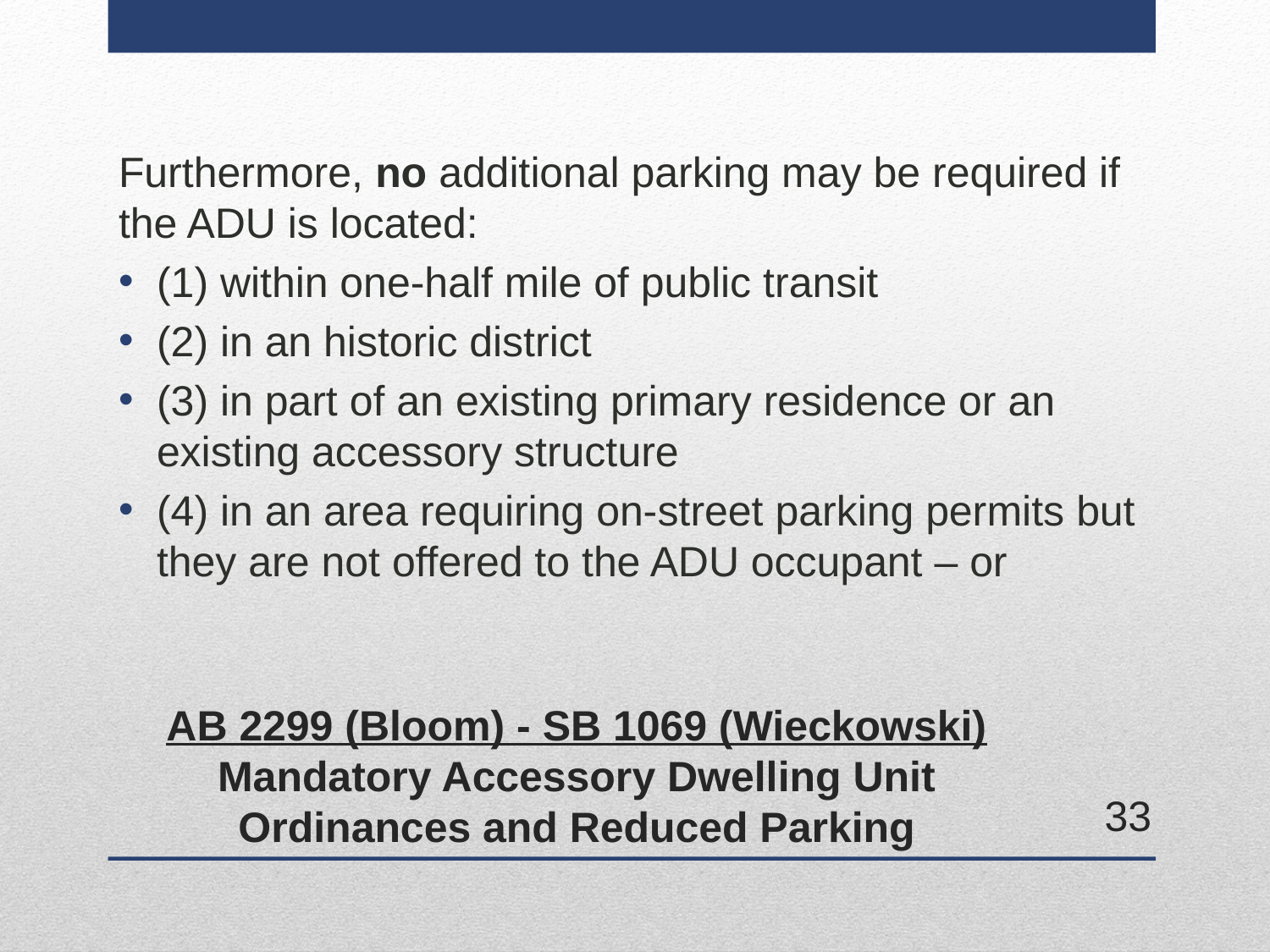

Furthermore, no additional parking may be required if the ADU is located:
(1) within one-half mile of public transit
(2) in an historic district
(3) in part of an existing primary residence or an existing accessory structure
(4) in an area requiring on-street parking permits but they are not offered to the ADU occupant – or
# AB 2299 (Bloom) - SB 1069 (Wieckowski) Mandatory Accessory Dwelling Unit Ordinances and Reduced Parking
33